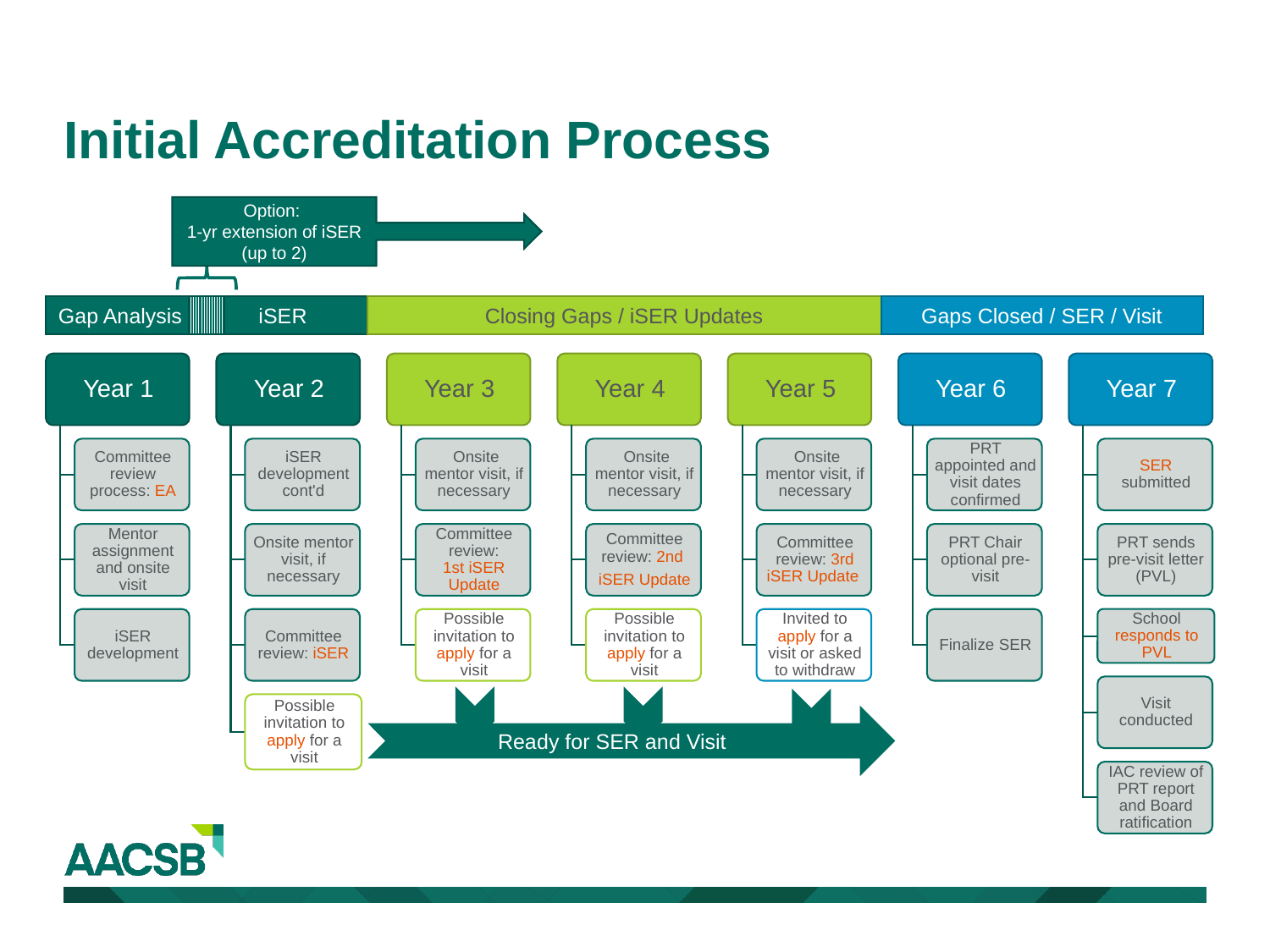

# Initial Accreditation Process
Year 1
Committee review process: EA
Mentor assignment and onsite visit
iSER development
Year 2
iSER development cont'd
Onsite mentor visit, if necessary
Committee review: iSER
Possible invitation to apply for a visit
Year 3
 Onsite mentor visit, if necessary
Committee review: 1st iSER Update
Possible invitation to apply for a visit
Year 4
 Onsite mentor visit, if necessary
Committee review: 2nd
iSER Update
Possible invitation to apply for a visit
Year 5
 Onsite mentor visit, if necessary
Committee review: 3rd iSER Update
Invited to apply for a visit or asked to withdraw
Year 6
PRT appointed and visit dates confirmed
PRT Chair optional pre-visit
Finalize SER
Year 7
SER submitted
PRT sends pre-visit letter (PVL)
School responds to PVL
Visit conducted
IAC review of PRT report and Board ratification
Option:
1-yr extension of iSER
(up to 2)

Gap Analysis             iSER
Gaps Closed / SER / Visit
Closing Gaps / iSER Updates

Ready for SER and Visit